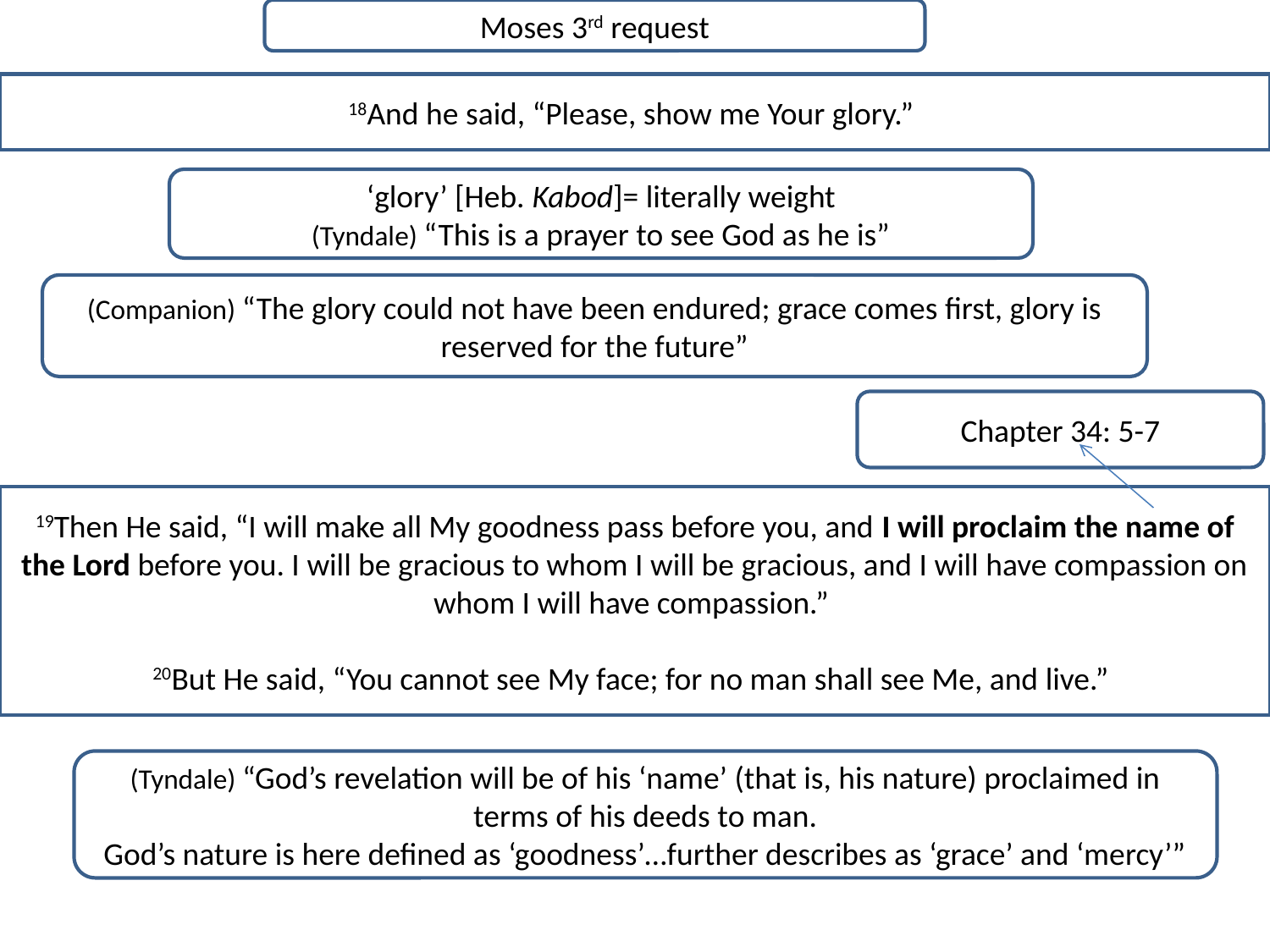

Moses 3rd request
18And he said, “Please, show me Your glory.”
‘glory’ [Heb. Kabod]= literally weight
(Tyndale) “This is a prayer to see God as he is”
(Companion) “The glory could not have been endured; grace comes first, glory is reserved for the future”
Chapter 34: 5-7
19Then He said, “I will make all My goodness pass before you, and I will proclaim the name of the Lord before you. I will be gracious to whom I will be gracious, and I will have compassion on whom I will have compassion.”
20But He said, “You cannot see My face; for no man shall see Me, and live.”
(Tyndale) “God’s revelation will be of his ‘name’ (that is, his nature) proclaimed in terms of his deeds to man.
God’s nature is here defined as ‘goodness’…further describes as ‘grace’ and ‘mercy’”